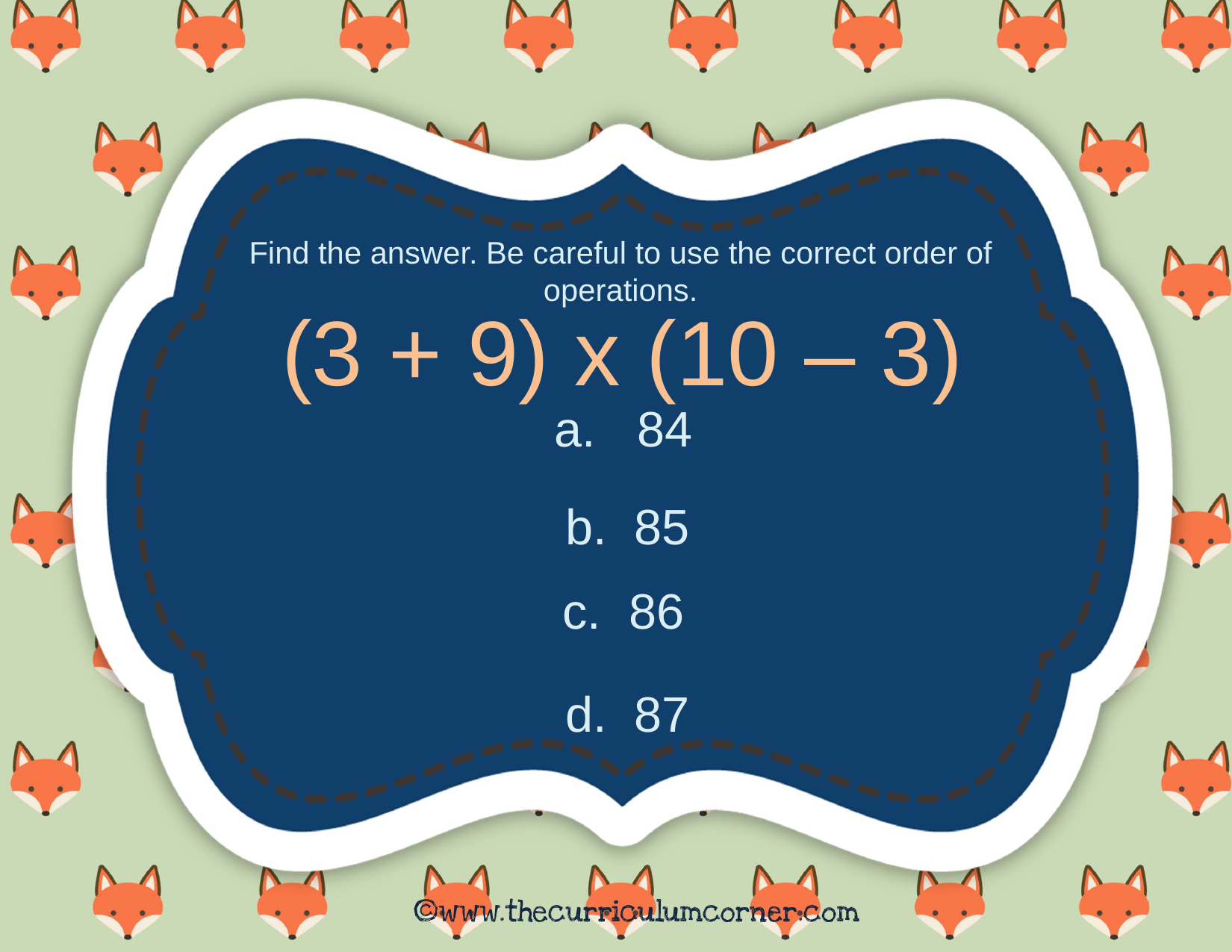

Find the answer. Be careful to use the correct order of operations.
(3 + 9) x (10 – 3)
  84
b.  85
c.  86
d.  87